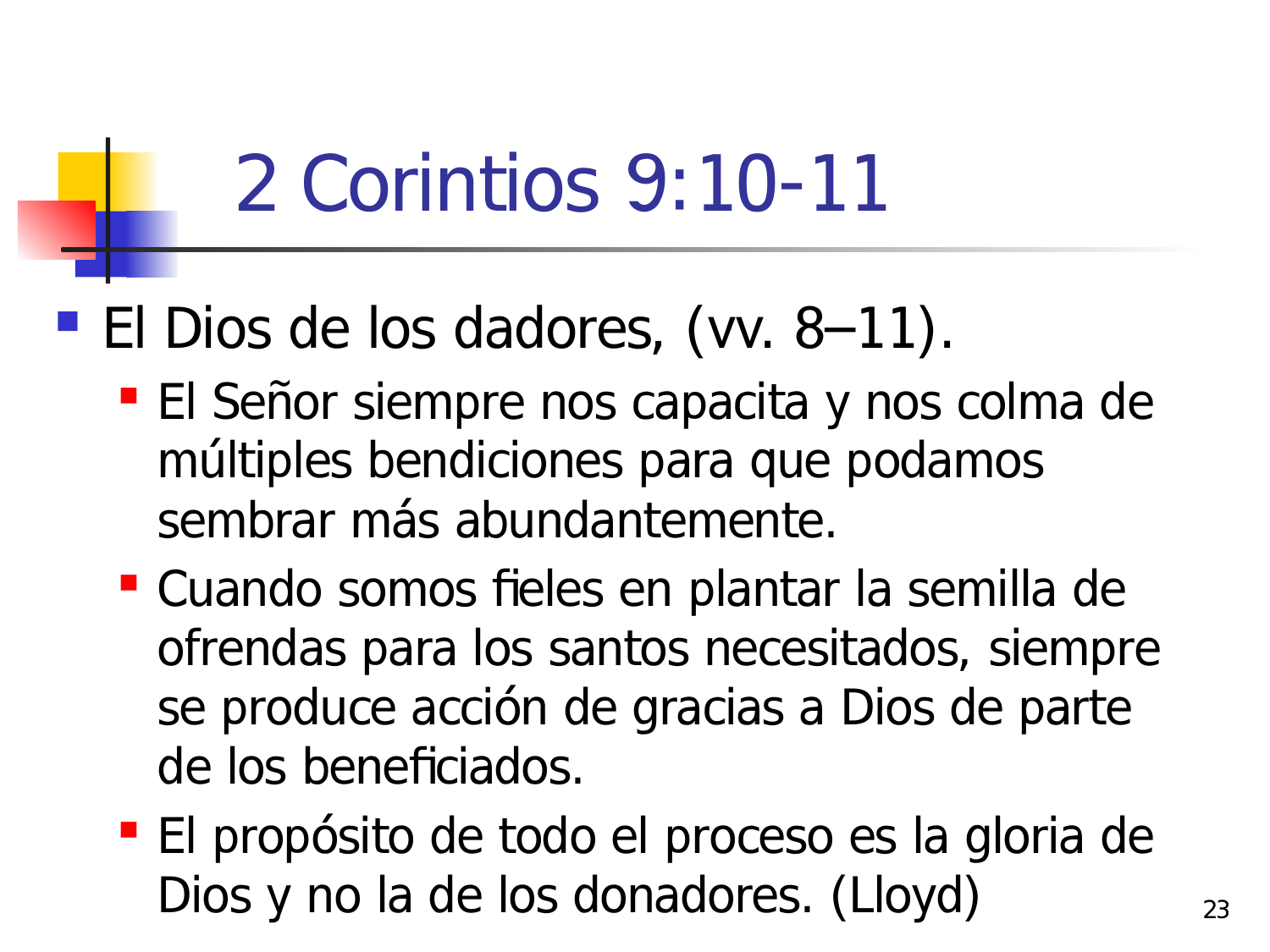

# 2 Corintios 9:10-11
El Dios de los dadores, (vv. 8–11).
El Señor siempre nos capacita y nos colma de múltiples bendiciones para que podamos sembrar más abundantemente.
Cuando somos fieles en plantar la semilla de ofrendas para los santos necesitados, siempre se produce acción de gracias a Dios de parte de los beneficiados.
El propósito de todo el proceso es la gloria de Dios y no la de los donadores. (Lloyd)
23